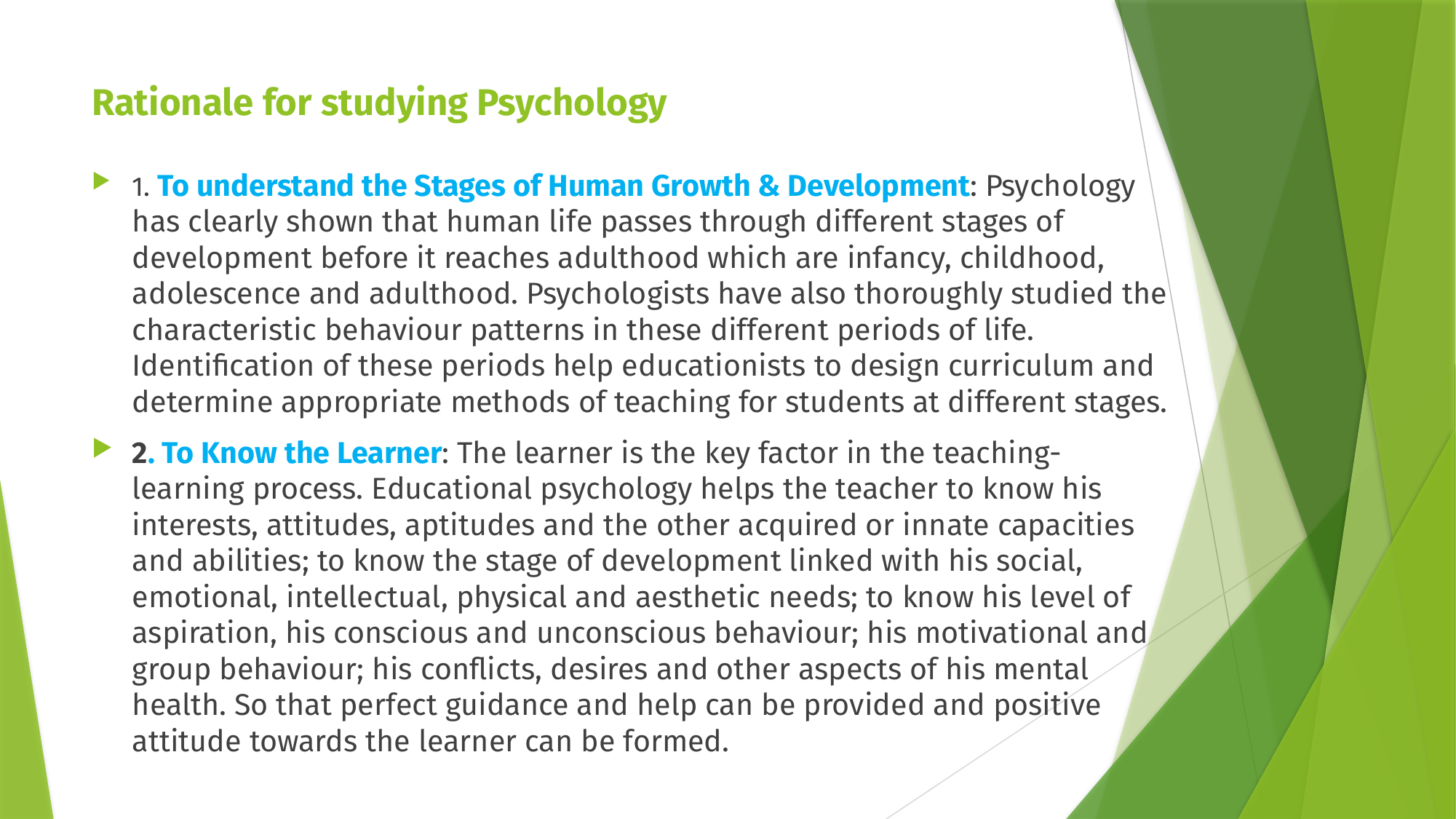

# Rationale for studying Psychology
1. To understand the Stages of Human Growth & Development: Psychology has clearly shown that human life passes through different stages of development before it reaches adulthood which are infancy, childhood, adolescence and adulthood. Psychologists have also thoroughly studied the characteristic behaviour patterns in these different periods of life. Identification of these periods help educationists to design curriculum and determine appropriate methods of teaching for students at different stages.
2. To Know the Learner: The learner is the key factor in the teaching-learning process. Educational psychology helps the teacher to know his interests, attitudes, aptitudes and the other acquired or innate capacities and abilities; to know the stage of development linked with his social, emotional, intellectual, physical and aesthetic needs; to know his level of aspiration, his conscious and unconscious behaviour; his motivational and group behaviour; his conflicts, desires and other aspects of his mental health. So that perfect guidance and help can be provided and positive attitude towards the learner can be formed.